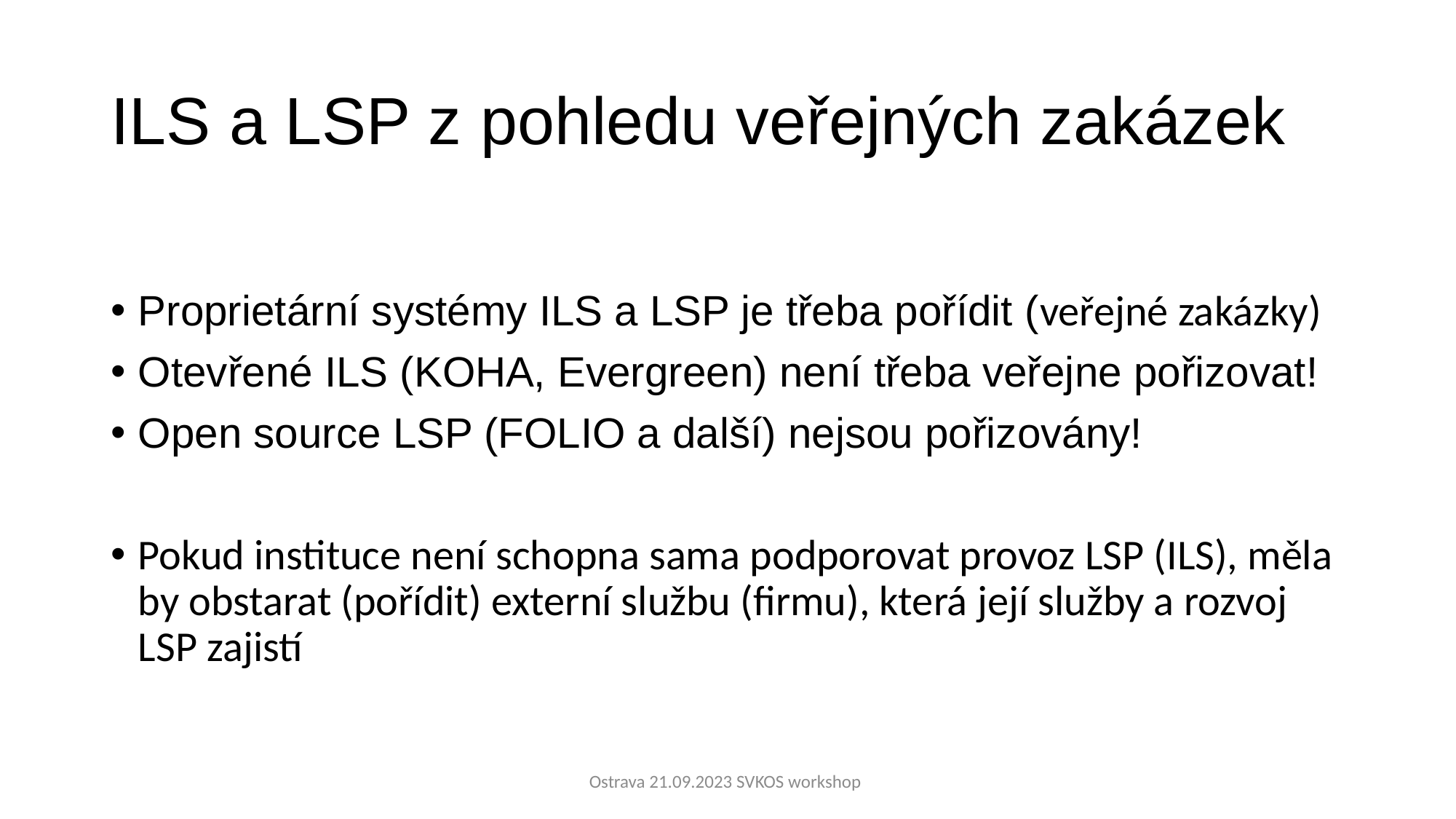

# ILS a LSP z pohledu veřejných zakázek

Proprietární systémy ILS a LSP je třeba pořídit (veřejné zakázky)
Otevřené ILS (KOHA, Evergreen) není třeba veřejne pořizovat!
Open source LSP (FOLIO a další) nejsou pořizovány!

Pokud instituce není schopna sama podporovat provoz LSP (ILS), měla by obstarat (pořídit) externí službu (firmu), která její služby a rozvoj LSP zajistí
Ostrava 21.09.2023 SVKOS workshop